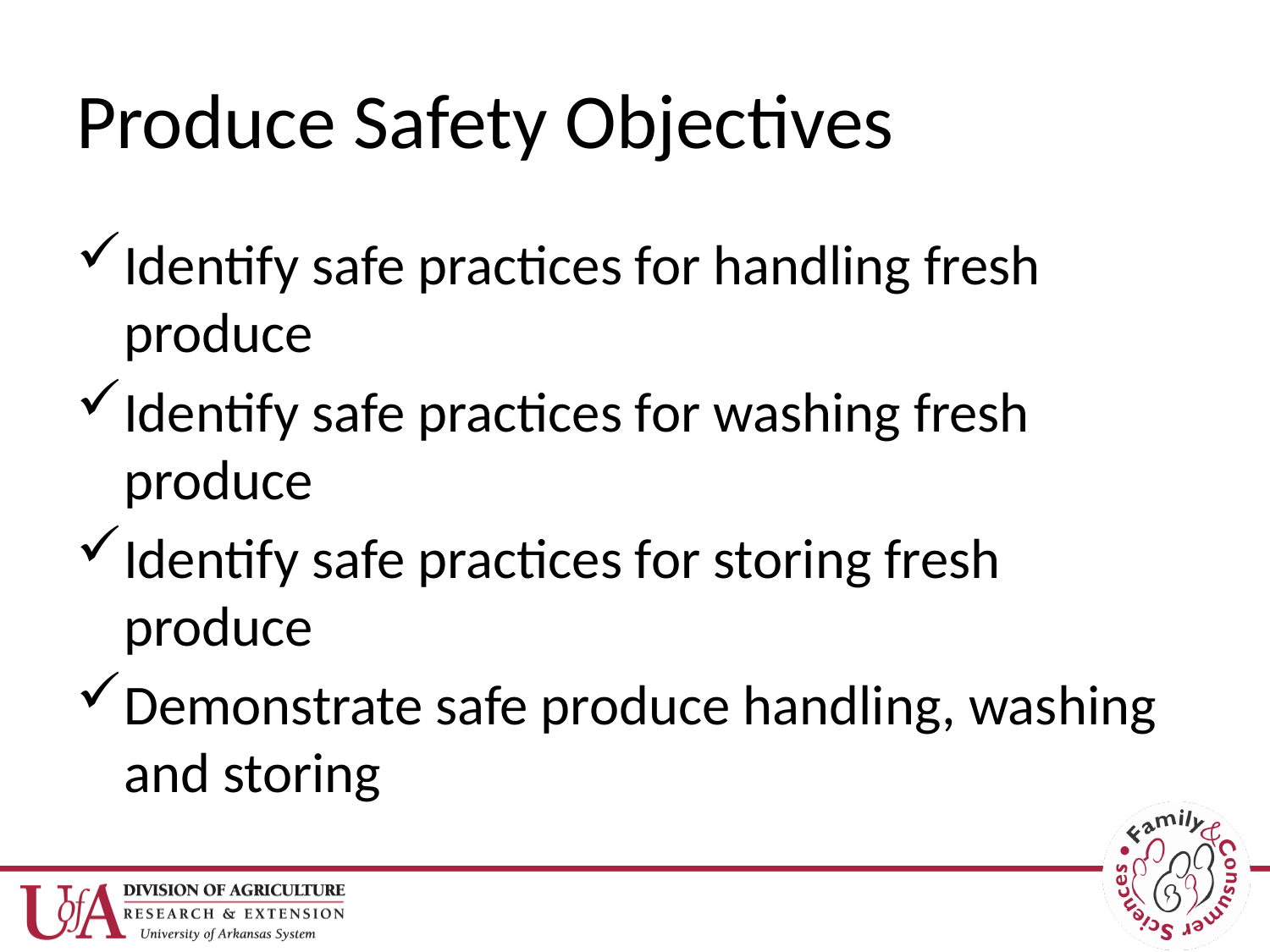

# Produce Safety Objectives
Identify safe practices for handling fresh produce
Identify safe practices for washing fresh produce
Identify safe practices for storing fresh produce
Demonstrate safe produce handling, washing and storing